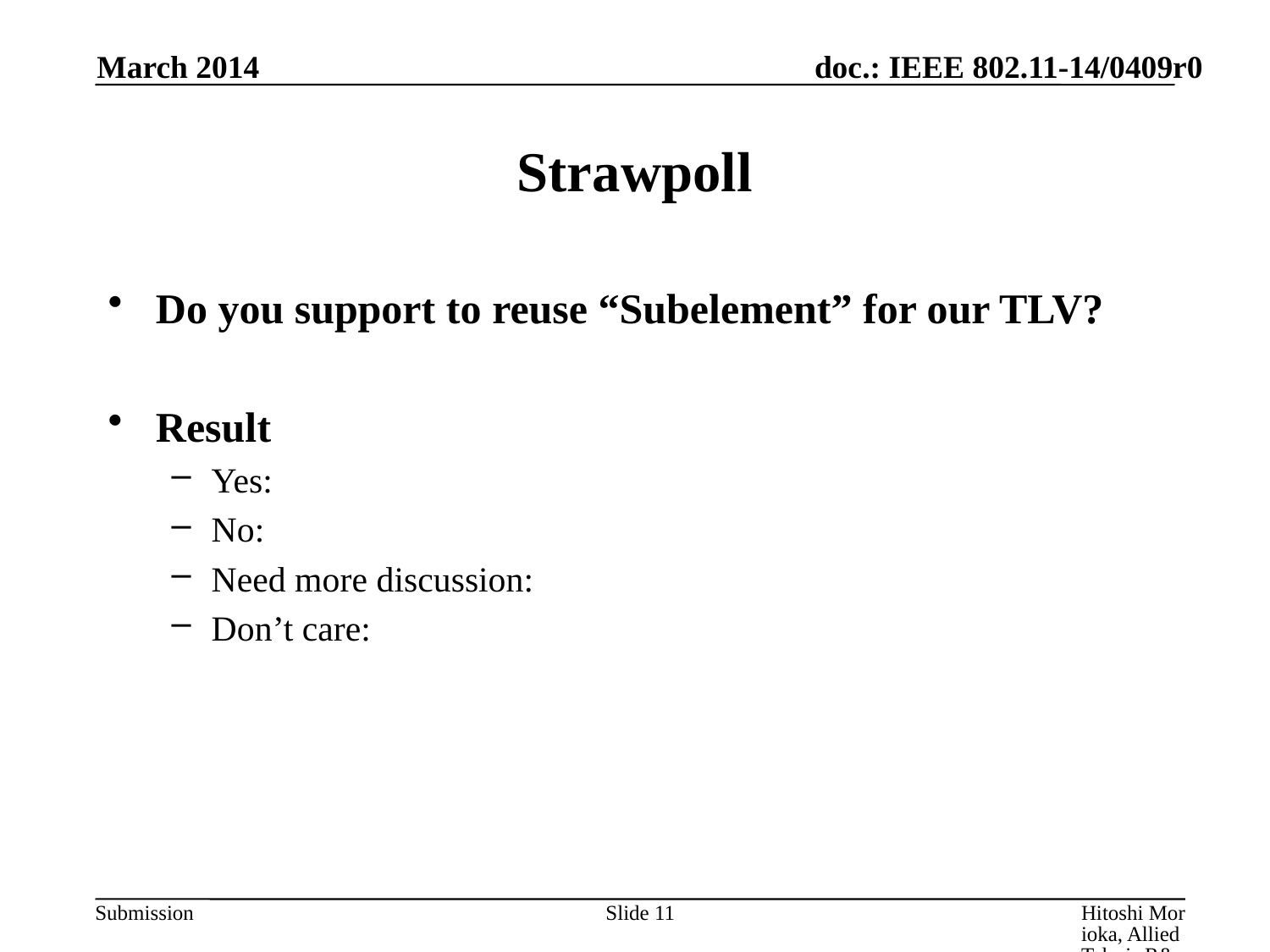

March 2014
# Strawpoll
Do you support to reuse “Subelement” for our TLV?

Result
Yes:
No:
Need more discussion:
Don’t care:
Slide 11
Hitoshi Morioka, Allied Telesis R&D Center